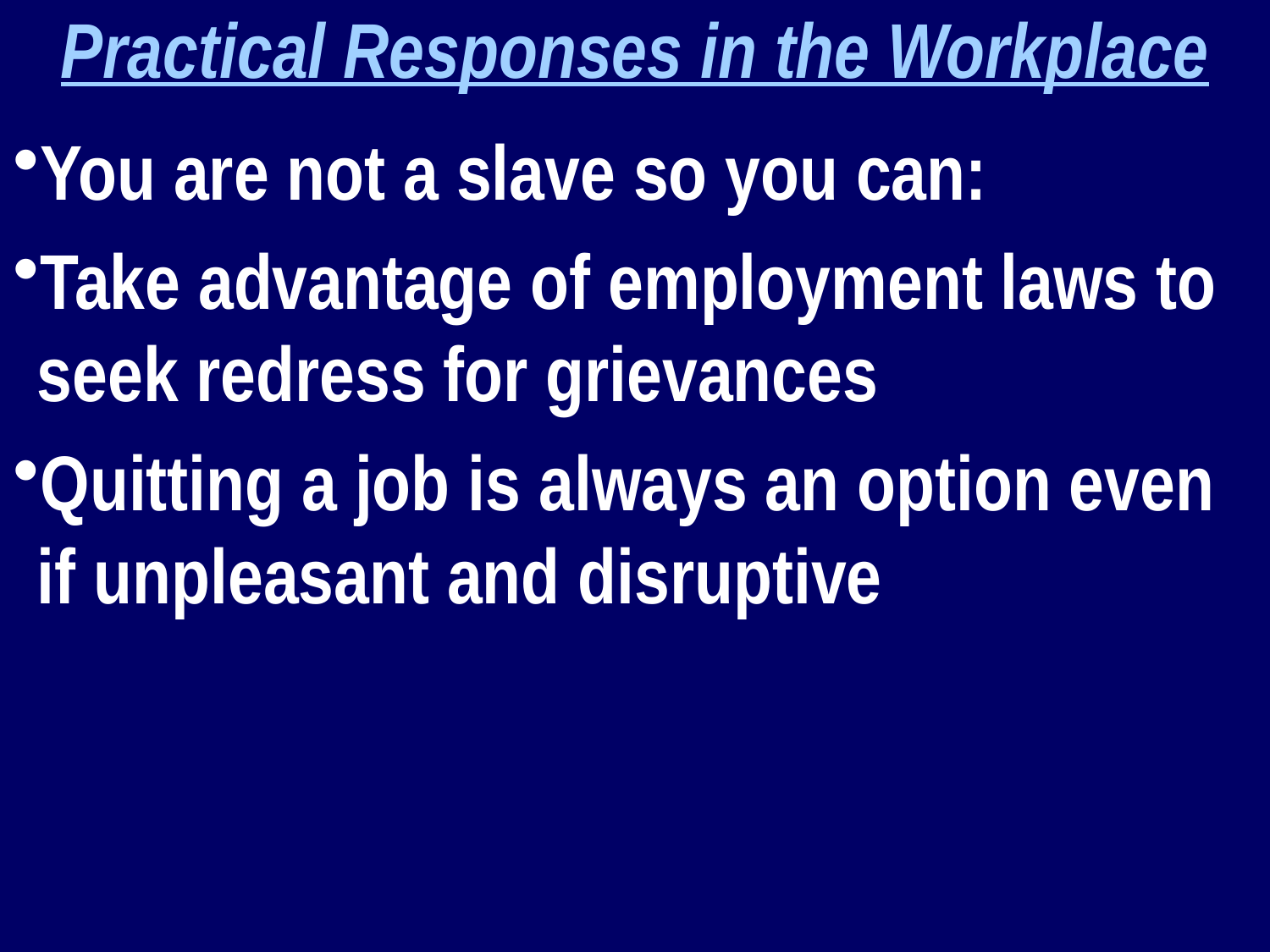

Practical Responses in the Workplace
You are not a slave so you can:
Take advantage of employment laws to seek redress for grievances
Quitting a job is always an option even if unpleasant and disruptive